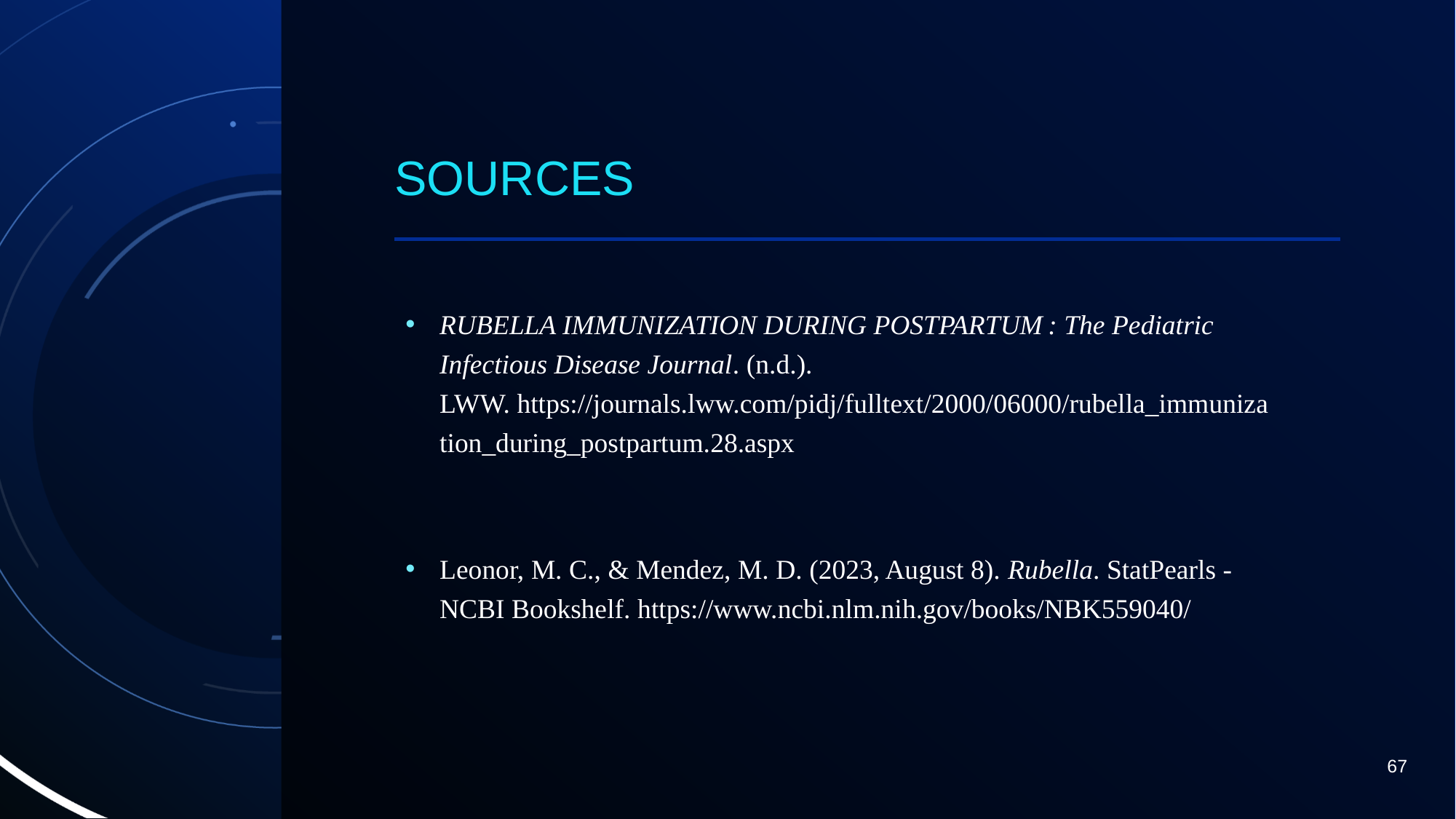

# Sources
RUBELLA IMMUNIZATION DURING POSTPARTUM : The Pediatric Infectious Disease Journal. (n.d.). LWW. https://journals.lww.com/pidj/fulltext/2000/06000/rubella_immunization_during_postpartum.28.aspx

Leonor, M. C., & Mendez, M. D. (2023, August 8). Rubella. StatPearls - NCBI Bookshelf. https://www.ncbi.nlm.nih.gov/books/NBK559040/

67